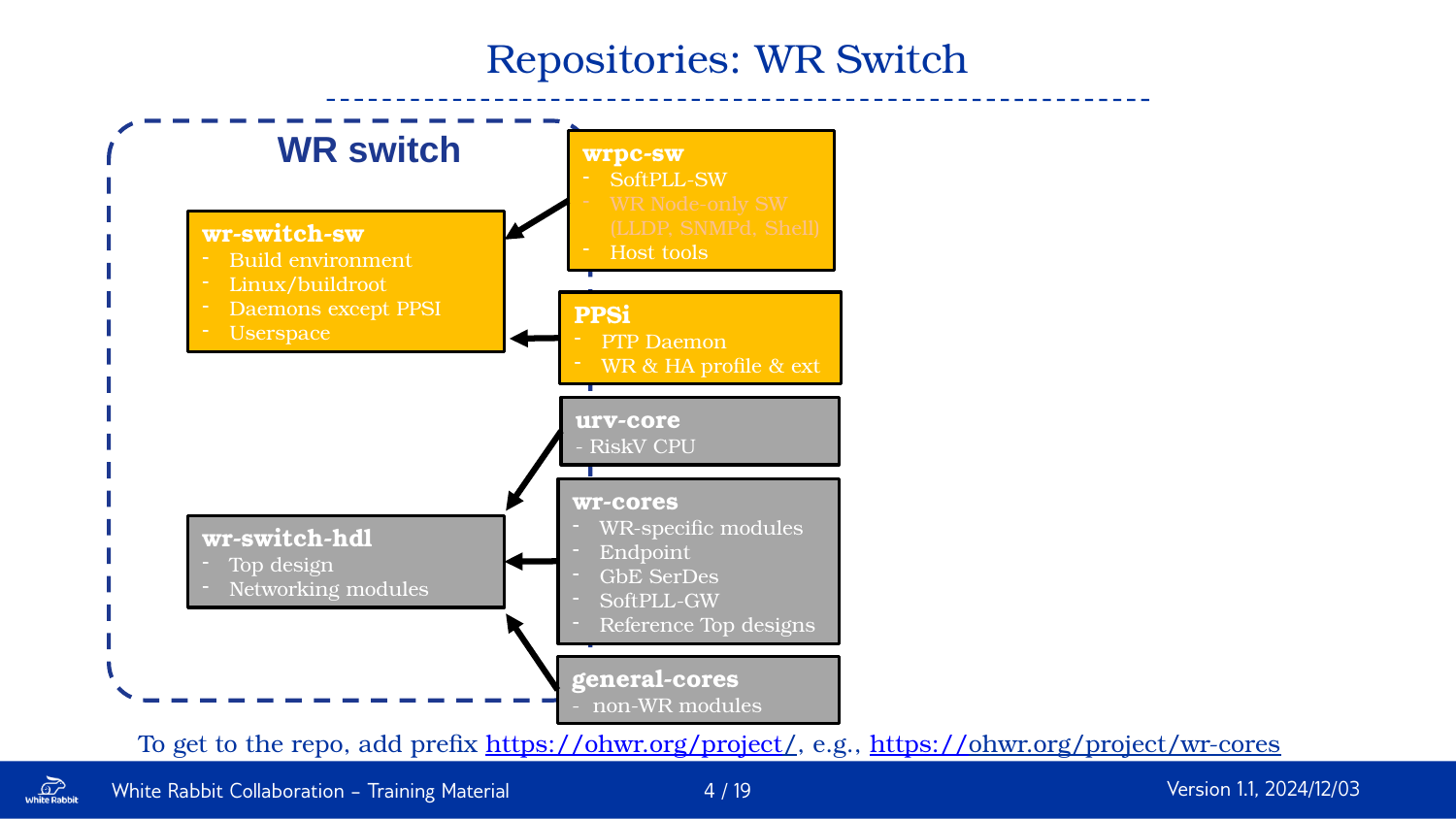

Repositories: WR Switch
WR switch

wrpc-sw
SoftPLL-SW
WR Node-only SW
(LLDP, SNMPd, Shell)
Host tools
wr-switch-sw
Build environment
Linux/buildroot
Daemons except PPSI
Userspace
PPSi
PTP Daemon
WR & HA profile & ext
urv-core
- RiskV CPU
wr-cores
WR-specific modules
Endpoint
GbE SerDes
SoftPLL-GW
Reference Top designs
wr-switch-hdl
Top design
Networking modules
general-cores
-  non-WR modules
To get to the repo, add prefix https://ohwr.org/project/, e.g., https://ohwr.org/project/wr-cores
4 / 19
White Rabbit Collaboration – Training Material